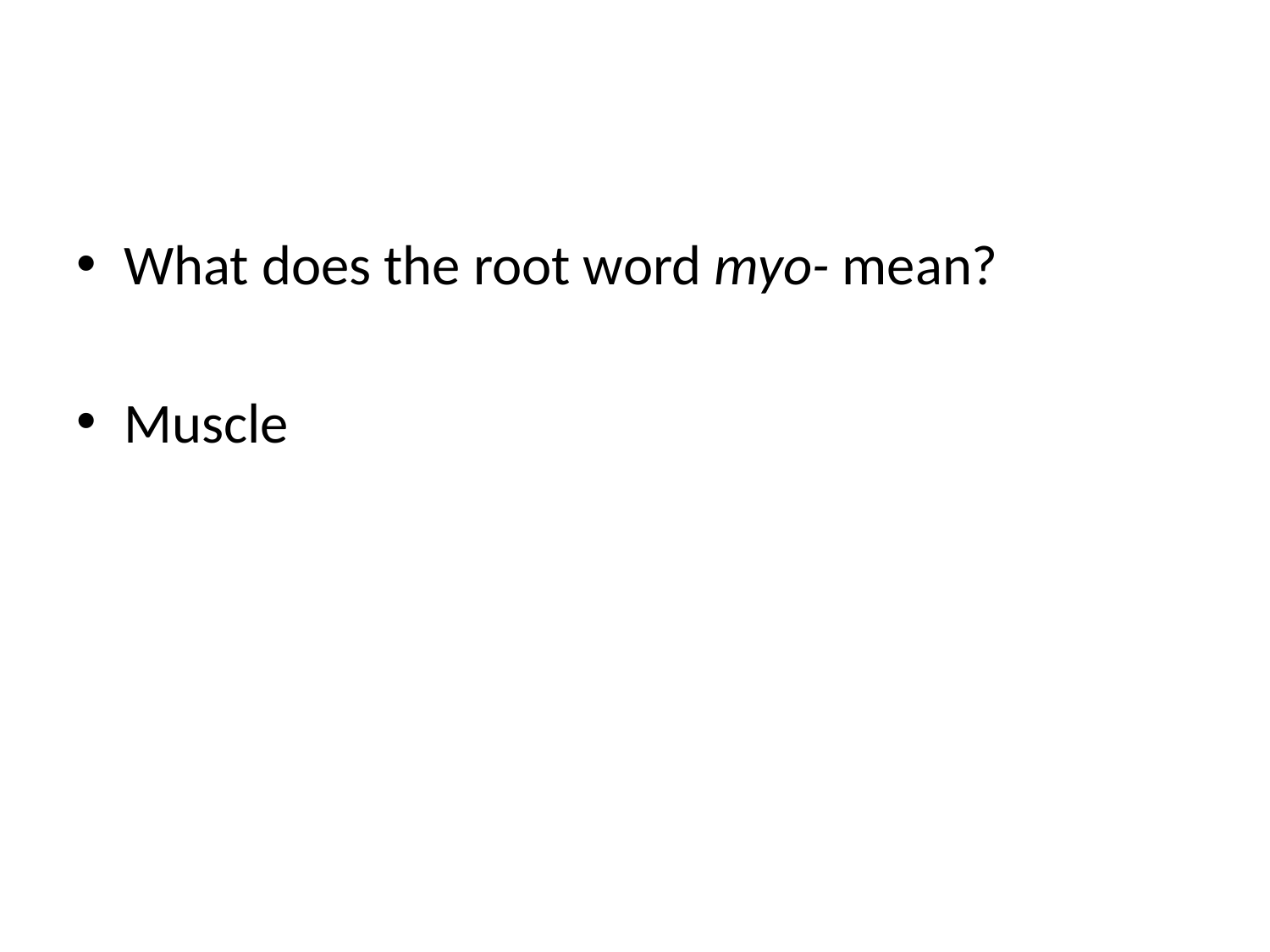

#
What does the root word myo- mean?

Muscle